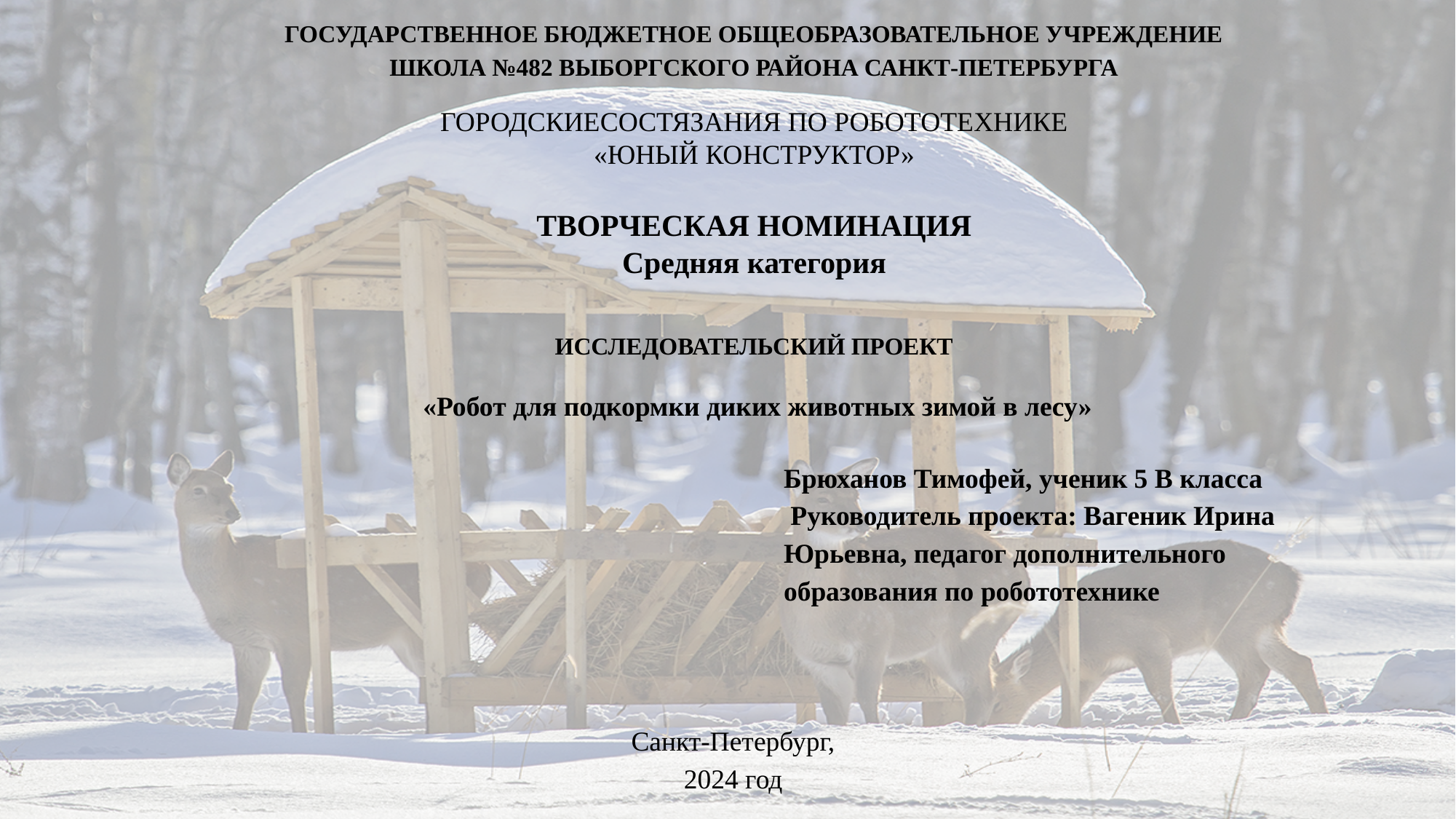

ГОСУДАРСТВЕННОЕ БЮДЖЕТНОЕ ОБЩЕОБРАЗОВАТЕЛЬНОЕ УЧРЕЖДЕНИЕ
ШКОЛА №482 ВЫБОРГСКОГО РАЙОНА САНКТ-ПЕТЕРБУРГА
ГОРОДСКИЕСОСТЯЗАНИЯ ПО РОБОТОТЕХНИКЕ
«ЮНЫЙ КОНСТРУКТОР»
ТВОРЧЕСКАЯ НОМИНАЦИЯ
Средняя категория

ИССЛЕДОВАТЕЛЬСКИЙ ПРОЕКТ
 «Робот для подкормки диких животных зимой в лесу»
Брюханов Тимофей, ученик 5 В класса
 Руководитель проекта: Вагеник Ирина Юрьевна, педагог дополнительного образования по робототехнике
Санкт-Петербург,
2024 год